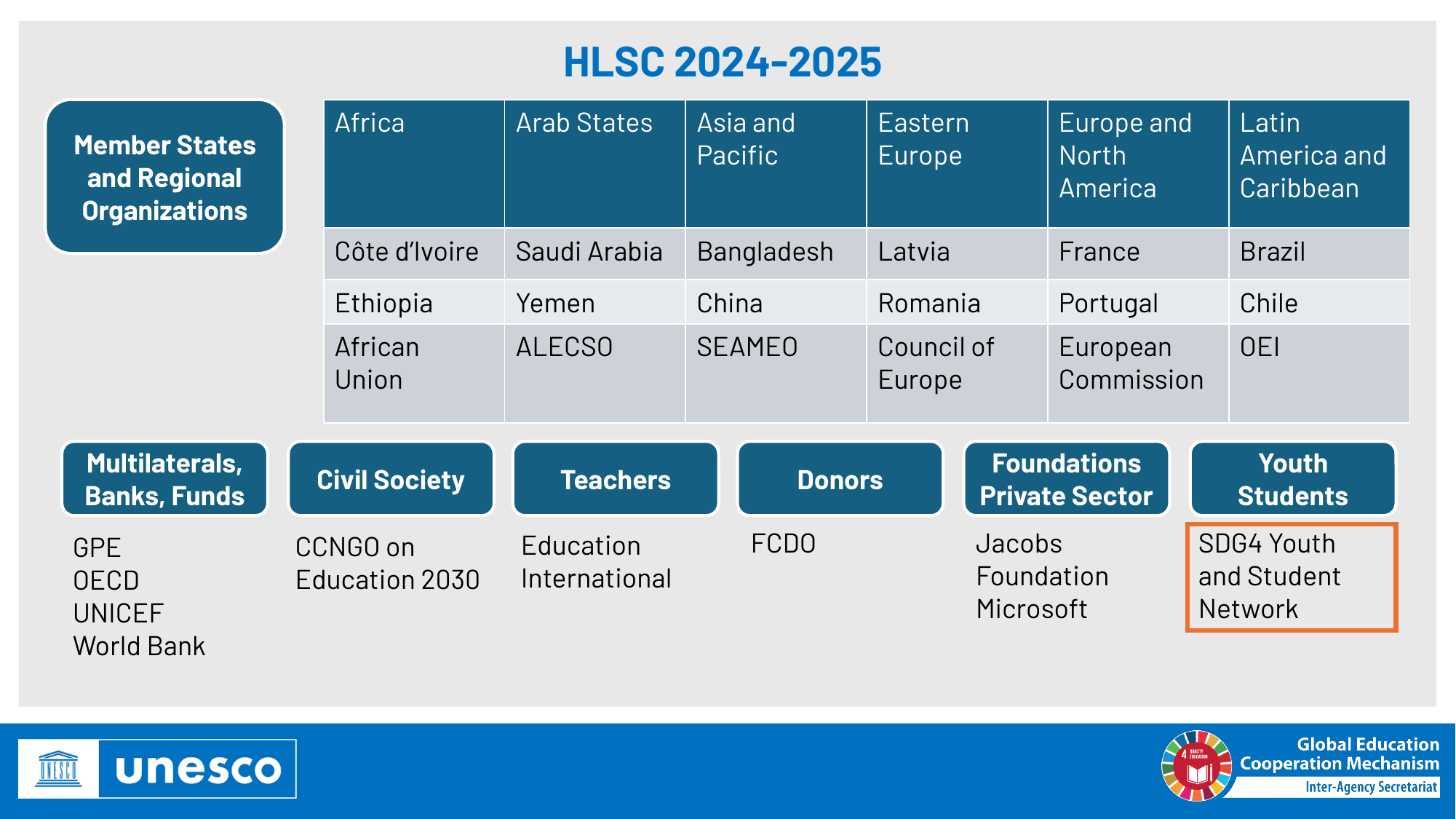

HLSC 2024-2025
| Africa | Arab States | Asia and Pacific | Eastern Europe | Europe and North America | Latin America and Caribbean |
| --- | --- | --- | --- | --- | --- |
| Côte d’Ivoire | Saudi Arabia | Bangladesh | Latvia | France | Brazil |
| Ethiopia | Yemen | China | Romania | Portugal | Chile |
| African Union | ALECSO | SEAMEO | Council of Europe | European Commission | OEI |
Member States and Regional Organizations
Multilaterals, Banks, Funds
Civil Society
Teachers
Donors
Foundations Private Sector
Youth
Students
FCDO
Jacobs Foundation
Microsoft
SDG4 Youth and Student Network
Education International
CCNGO on Education 2030

GPE
OECD
UNICEF
World Bank